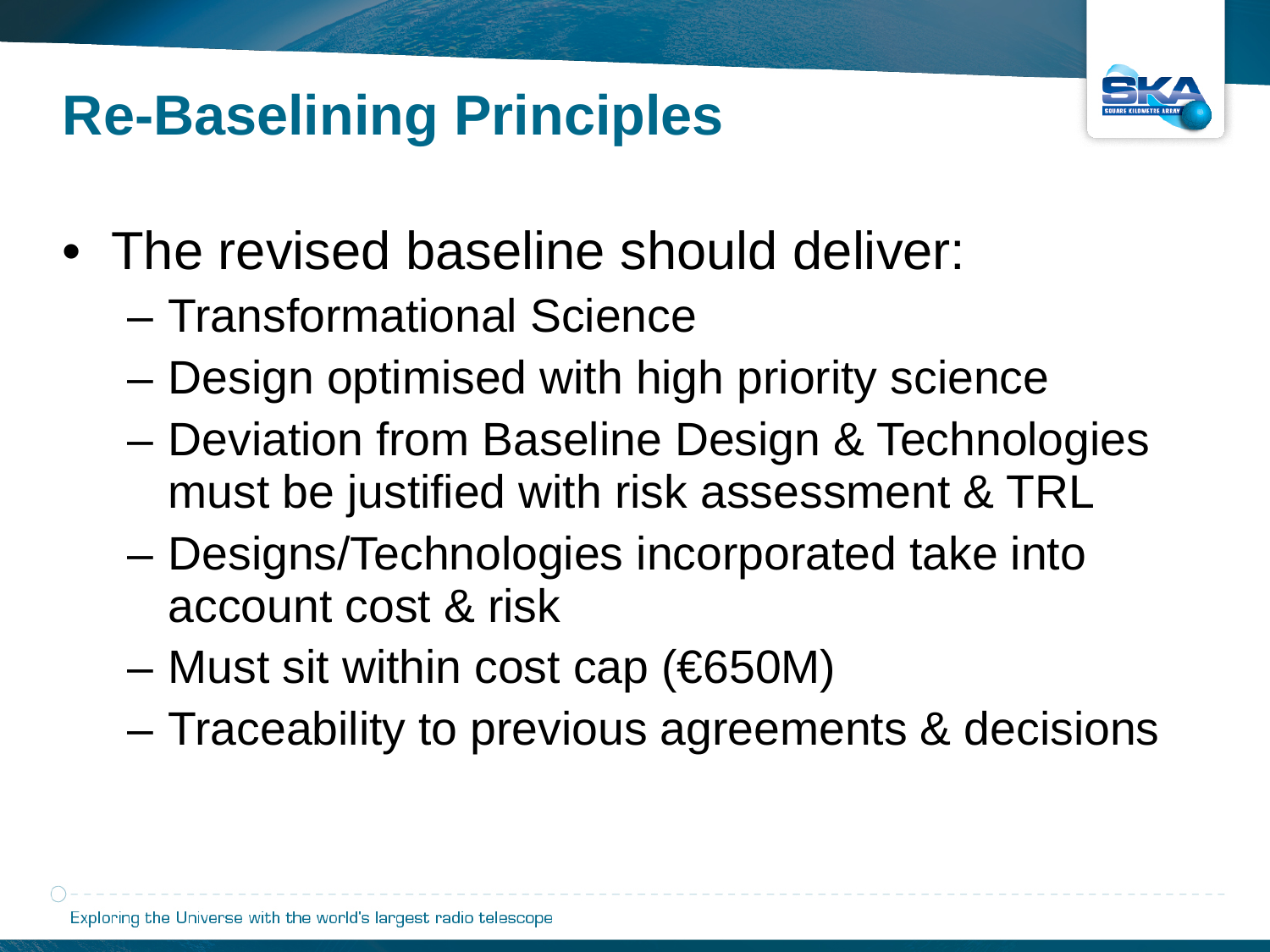

Re-Baselining Principles
The revised baseline should deliver:
Transformational Science
Design optimised with high priority science
Deviation from Baseline Design & Technologies must be justified with risk assessment & TRL
Designs/Technologies incorporated take into account cost & risk
Must sit within cost cap (€650M)
Traceability to previous agreements & decisions